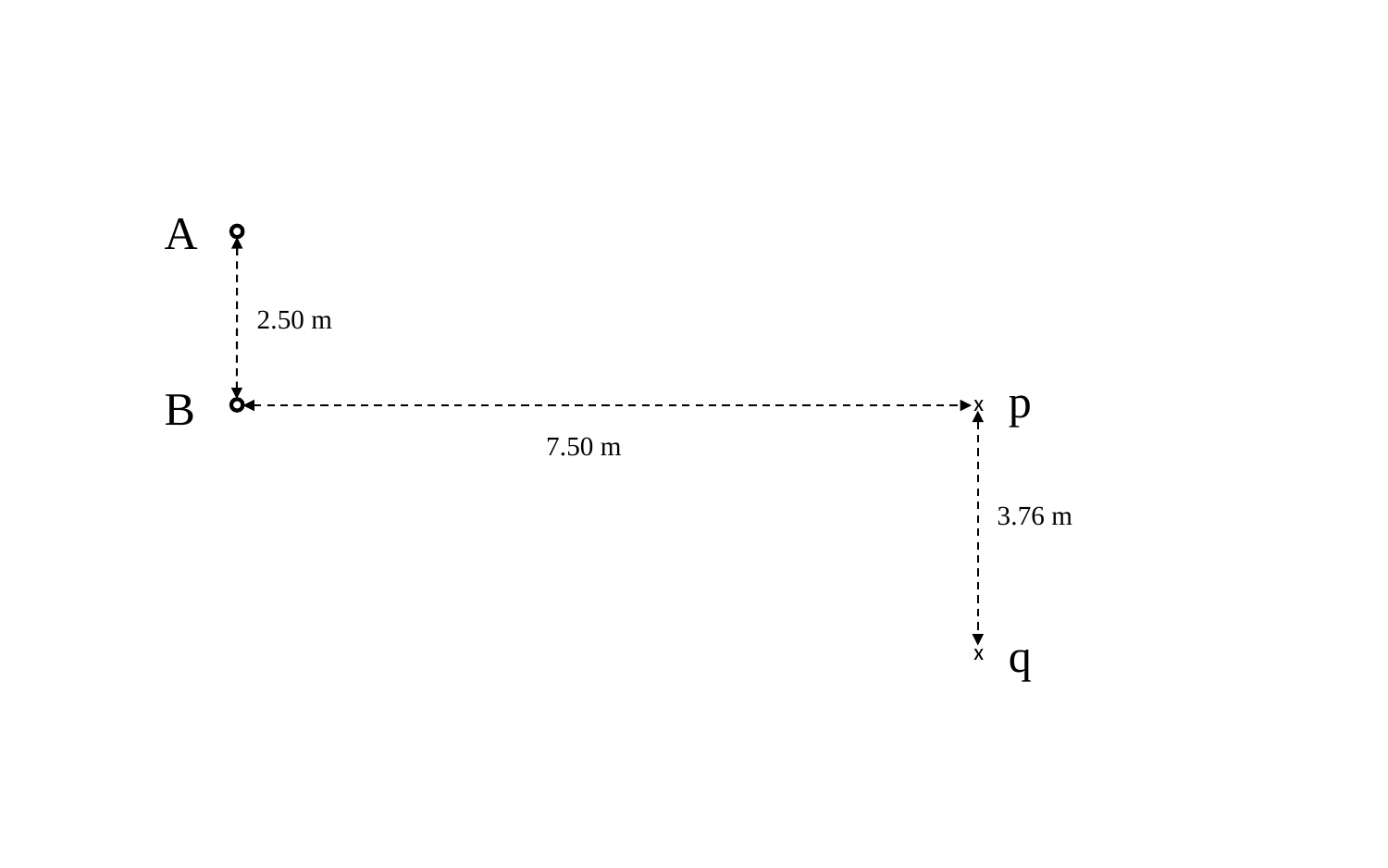

A

2.50 m
p
B
x

7.50 m
3.76 m
q
x